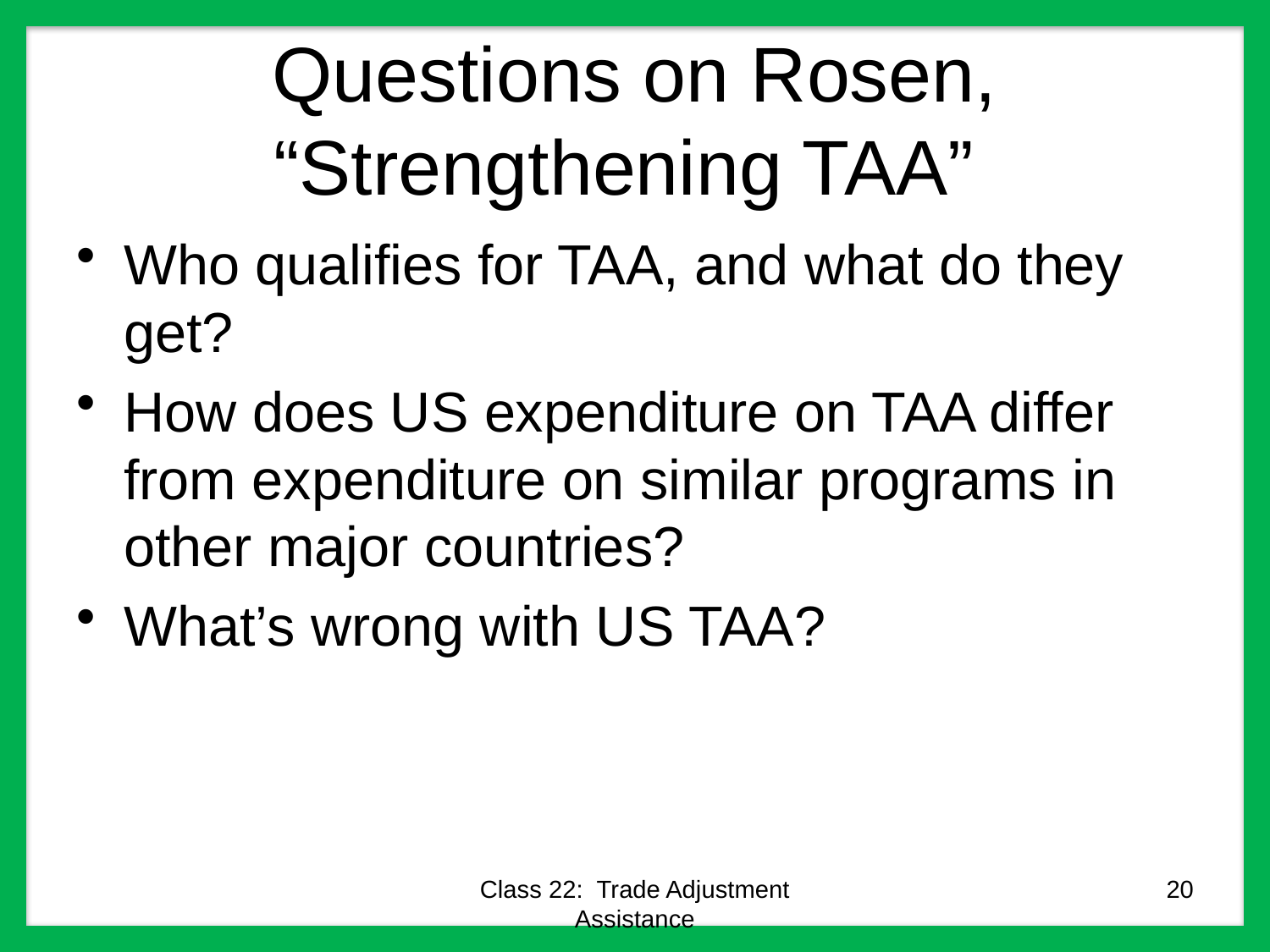

# Questions on Rosen, “Strengthening TAA”
Who qualifies for TAA, and what do they get?
How does US expenditure on TAA differ from expenditure on similar programs in other major countries?
What’s wrong with US TAA?
Class 22:  Trade Adjustment Assistance
20